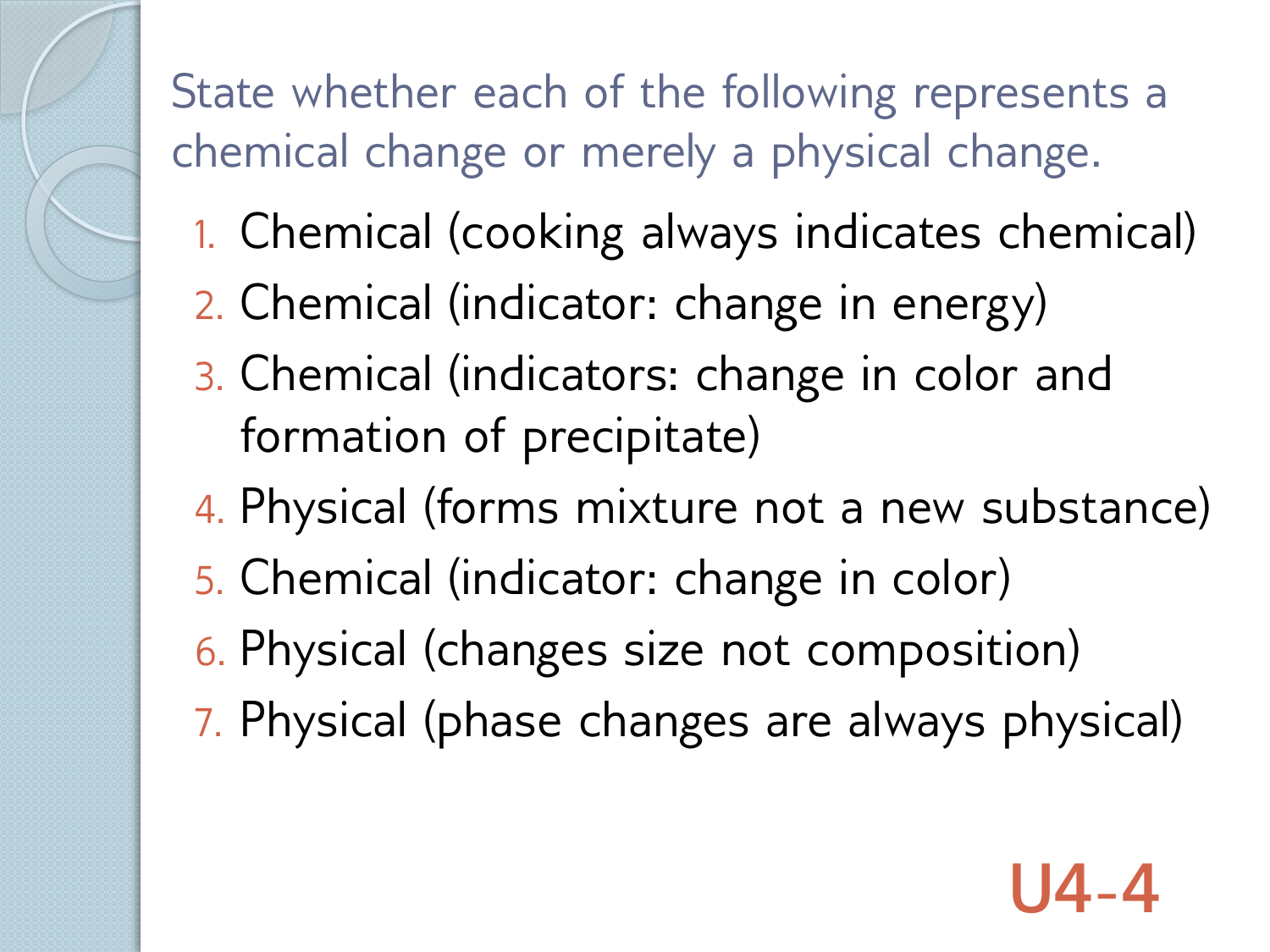

# State whether each of the following represents a chemical change or merely a physical change.
Chemical (cooking always indicates chemical)
Chemical (indicator: change in energy)
Chemical (indicators: change in color and formation of precipitate)
Physical (forms mixture not a new substance)
Chemical (indicator: change in color)
Physical (changes size not composition)
Physical (phase changes are always physical)
U4-4